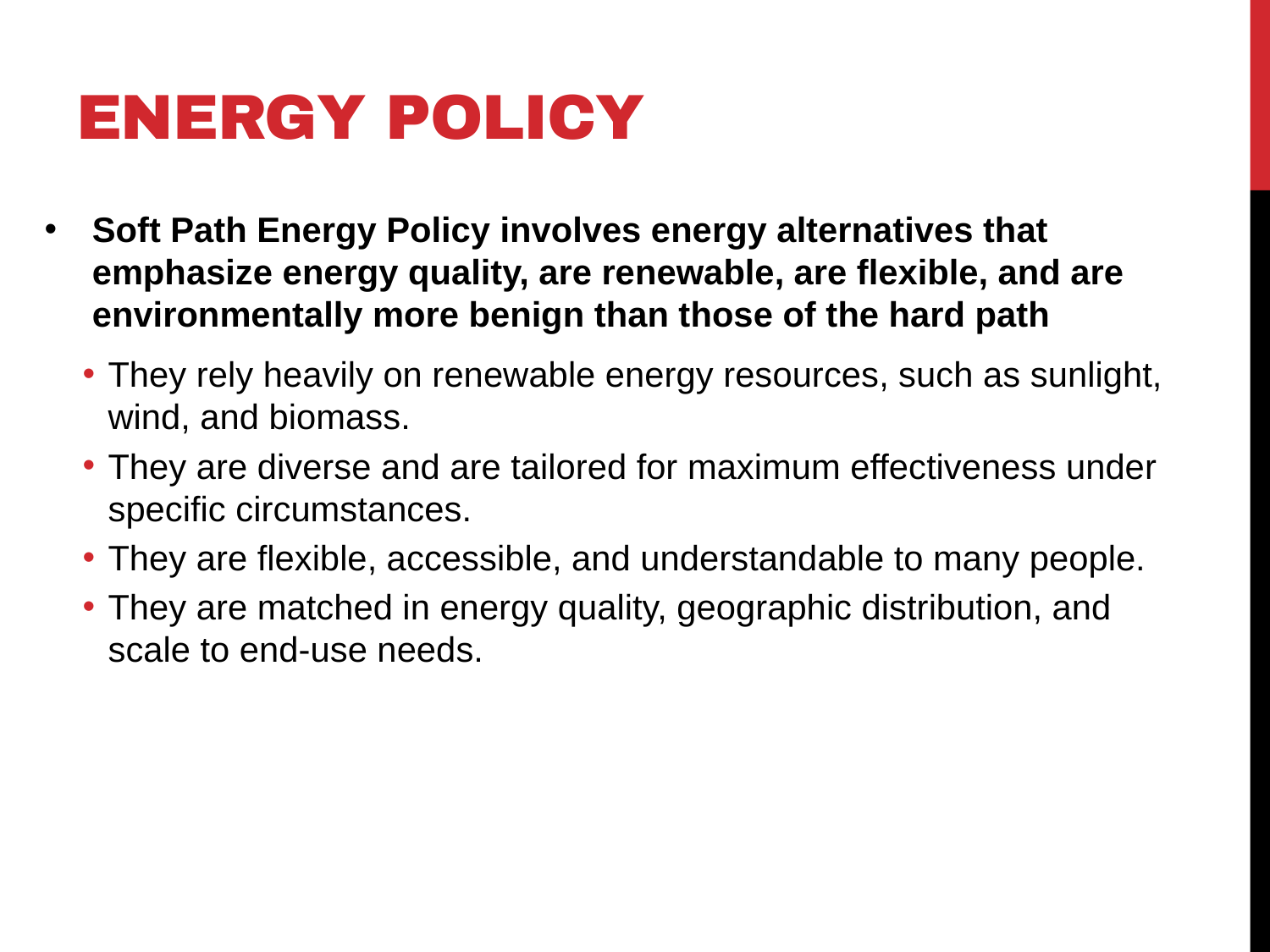

# Energy policy
Soft Path Energy Policy involves energy alternatives that emphasize energy quality, are renewable, are flexible, and are environmentally more benign than those of the hard path
They rely heavily on renewable energy resources, such as sunlight, wind, and biomass.
They are diverse and are tailored for maximum effectiveness under specific circumstances.
They are flexible, accessible, and understandable to many people.
They are matched in energy quality, geographic distribution, and scale to end-use needs.